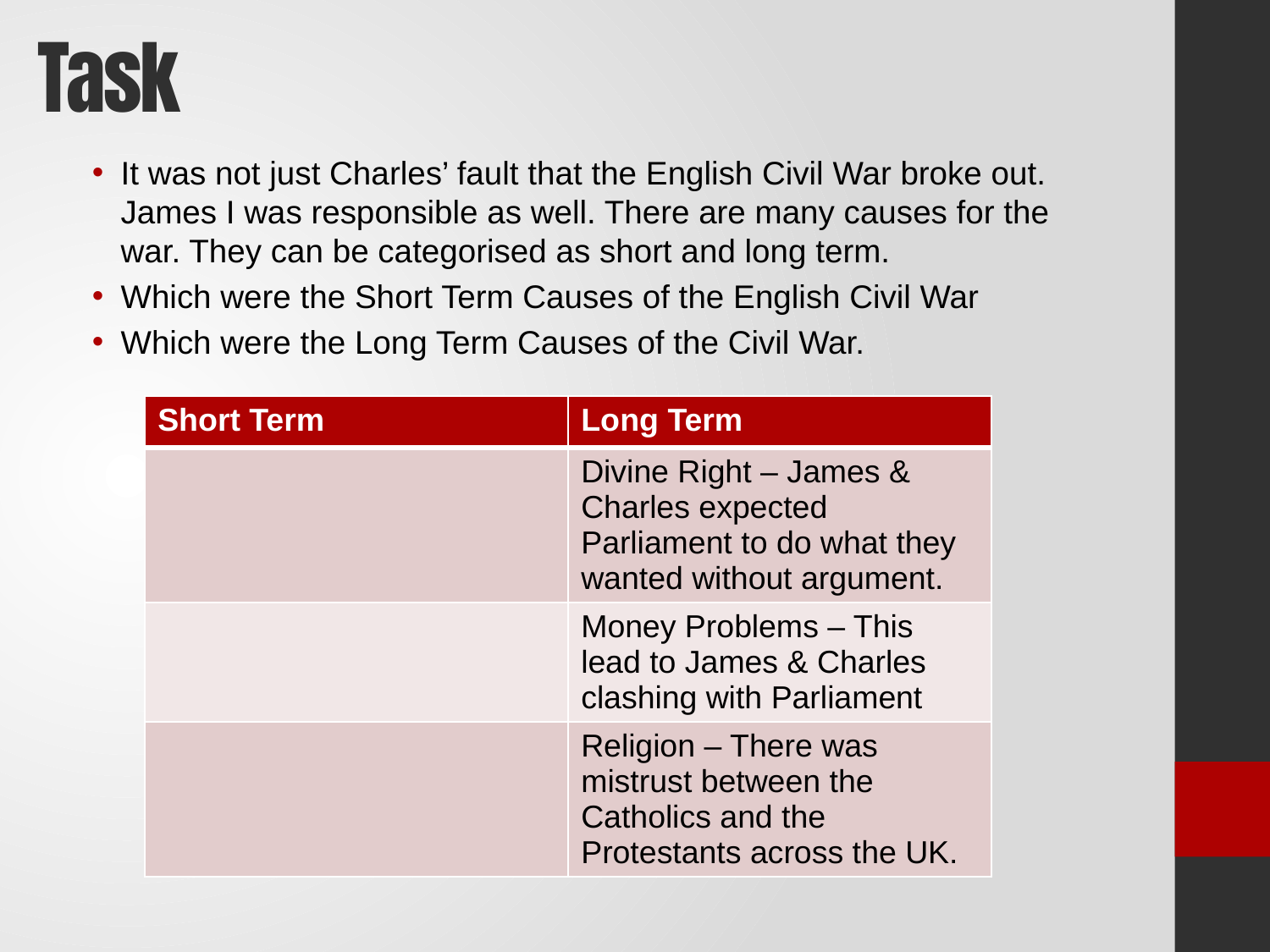

# Task
It was not just Charles’ fault that the English Civil War broke out. James I was responsible as well. There are many causes for the war. They can be categorised as short and long term.
Which were the Short Term Causes of the English Civil War
Which were the Long Term Causes of the Civil War.

| Short Term | Long Term |
| --- | --- |
|  | Divine Right – James & Charles expected Parliament to do what they wanted without argument. |
|  | Money Problems – This lead to James & Charles clashing with Parliament |
|  | Religion – There was mistrust between the Catholics and the Protestants across the UK. |